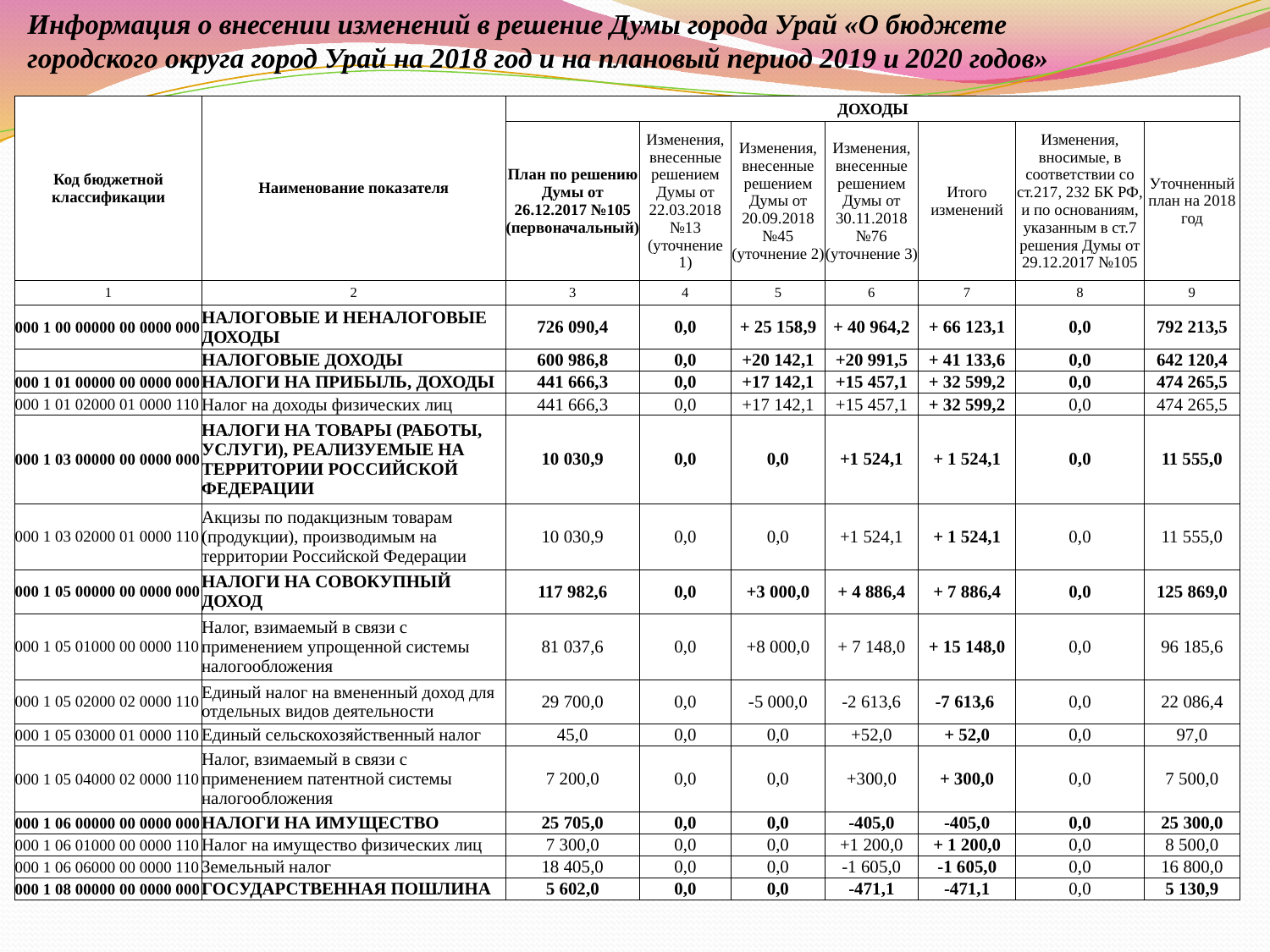

Информация о внесении изменений в решение Думы города Урай «О бюджете городского округа город Урай на 2018 год и на плановый период 2019 и 2020 годов»
| Код бюджетной классификации | Наименование показателя | ДОХОДЫ |  |  |  |  |  |  |
| --- | --- | --- | --- | --- | --- | --- | --- | --- |
|  |  | План по решению Думы от 26.12.2017 №105 (первоначальный) | Изменения, внесенные решением Думы от 22.03.2018 №13 (уточнение 1) | Изменения, внесенные решением Думы от 20.09.2018 №45 (уточнение 2) | Изменения, внесенные решением Думы от 30.11.2018 №76 (уточнение 3) | Итого изменений | Изменения, вносимые, в соответствии со ст.217, 232 БК РФ, и по основаниям, указанным в ст.7 решения Думы от 29.12.2017 №105 | Уточненный план на 2018 год |
| 1 | 2 | 3 | 4 | 5 | 6 | 7 | 8 | 9 |
| 000 1 00 00000 00 0000 000 | НАЛОГОВЫЕ И НЕНАЛОГОВЫЕ ДОХОДЫ | 726 090,4 | 0,0 | + 25 158,9 | + 40 964,2 | + 66 123,1 | 0,0 | 792 213,5 |
|  | НАЛОГОВЫЕ ДОХОДЫ | 600 986,8 | 0,0 | +20 142,1 | +20 991,5 | + 41 133,6 | 0,0 | 642 120,4 |
| 000 1 01 00000 00 0000 000 | НАЛОГИ НА ПРИБЫЛЬ, ДОХОДЫ | 441 666,3 | 0,0 | +17 142,1 | +15 457,1 | + 32 599,2 | 0,0 | 474 265,5 |
| 000 1 01 02000 01 0000 110 | Налог на доходы физических лиц | 441 666,3 | 0,0 | +17 142,1 | +15 457,1 | + 32 599,2 | 0,0 | 474 265,5 |
| 000 1 03 00000 00 0000 000 | НАЛОГИ НА ТОВАРЫ (РАБОТЫ, УСЛУГИ), РЕАЛИЗУЕМЫЕ НА ТЕРРИТОРИИ РОССИЙСКОЙ ФЕДЕРАЦИИ | 10 030,9 | 0,0 | 0,0 | +1 524,1 | + 1 524,1 | 0,0 | 11 555,0 |
| 000 1 03 02000 01 0000 110 | Акцизы по подакцизным товарам (продукции), производимым на территории Российской Федерации | 10 030,9 | 0,0 | 0,0 | +1 524,1 | + 1 524,1 | 0,0 | 11 555,0 |
| 000 1 05 00000 00 0000 000 | НАЛОГИ НА СОВОКУПНЫЙ ДОХОД | 117 982,6 | 0,0 | +3 000,0 | + 4 886,4 | + 7 886,4 | 0,0 | 125 869,0 |
| 000 1 05 01000 00 0000 110 | Налог, взимаемый в связи с применением упрощенной системы налогообложения | 81 037,6 | 0,0 | +8 000,0 | + 7 148,0 | + 15 148,0 | 0,0 | 96 185,6 |
| 000 1 05 02000 02 0000 110 | Единый налог на вмененный доход для отдельных видов деятельности | 29 700,0 | 0,0 | -5 000,0 | -2 613,6 | -7 613,6 | 0,0 | 22 086,4 |
| 000 1 05 03000 01 0000 110 | Единый сельскохозяйственный налог | 45,0 | 0,0 | 0,0 | +52,0 | + 52,0 | 0,0 | 97,0 |
| 000 1 05 04000 02 0000 110 | Налог, взимаемый в связи с применением патентной системы налогообложения | 7 200,0 | 0,0 | 0,0 | +300,0 | + 300,0 | 0,0 | 7 500,0 |
| 000 1 06 00000 00 0000 000 | НАЛОГИ НА ИМУЩЕСТВО | 25 705,0 | 0,0 | 0,0 | -405,0 | -405,0 | 0,0 | 25 300,0 |
| 000 1 06 01000 00 0000 110 | Налог на имущество физических лиц | 7 300,0 | 0,0 | 0,0 | +1 200,0 | + 1 200,0 | 0,0 | 8 500,0 |
| 000 1 06 06000 00 0000 110 | Земельный налог | 18 405,0 | 0,0 | 0,0 | -1 605,0 | -1 605,0 | 0,0 | 16 800,0 |
| 000 1 08 00000 00 0000 000 | ГОСУДАРСТВЕННАЯ ПОШЛИНА | 5 602,0 | 0,0 | 0,0 | -471,1 | -471,1 | 0,0 | 5 130,9 |